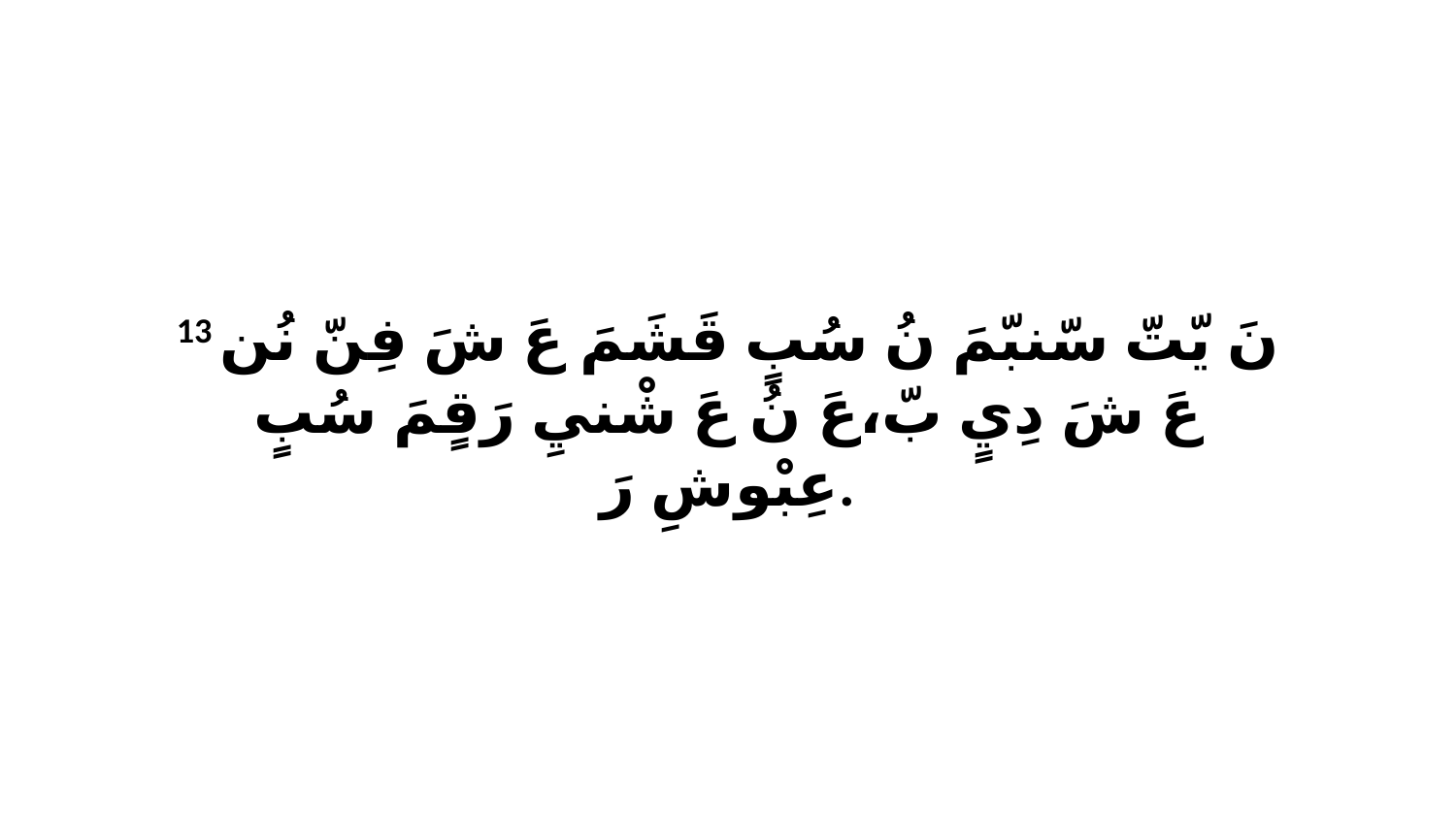

13 نَ يّتّ سّنبّمَ نُ سُبٍ قَشَمَ عَ شَ فِنّ نُن عَ شَ دِيٍ بّ،عَ نُ عَ شْنيِ رَقٍمَ سُبٍ عِبْوشِ رَ.